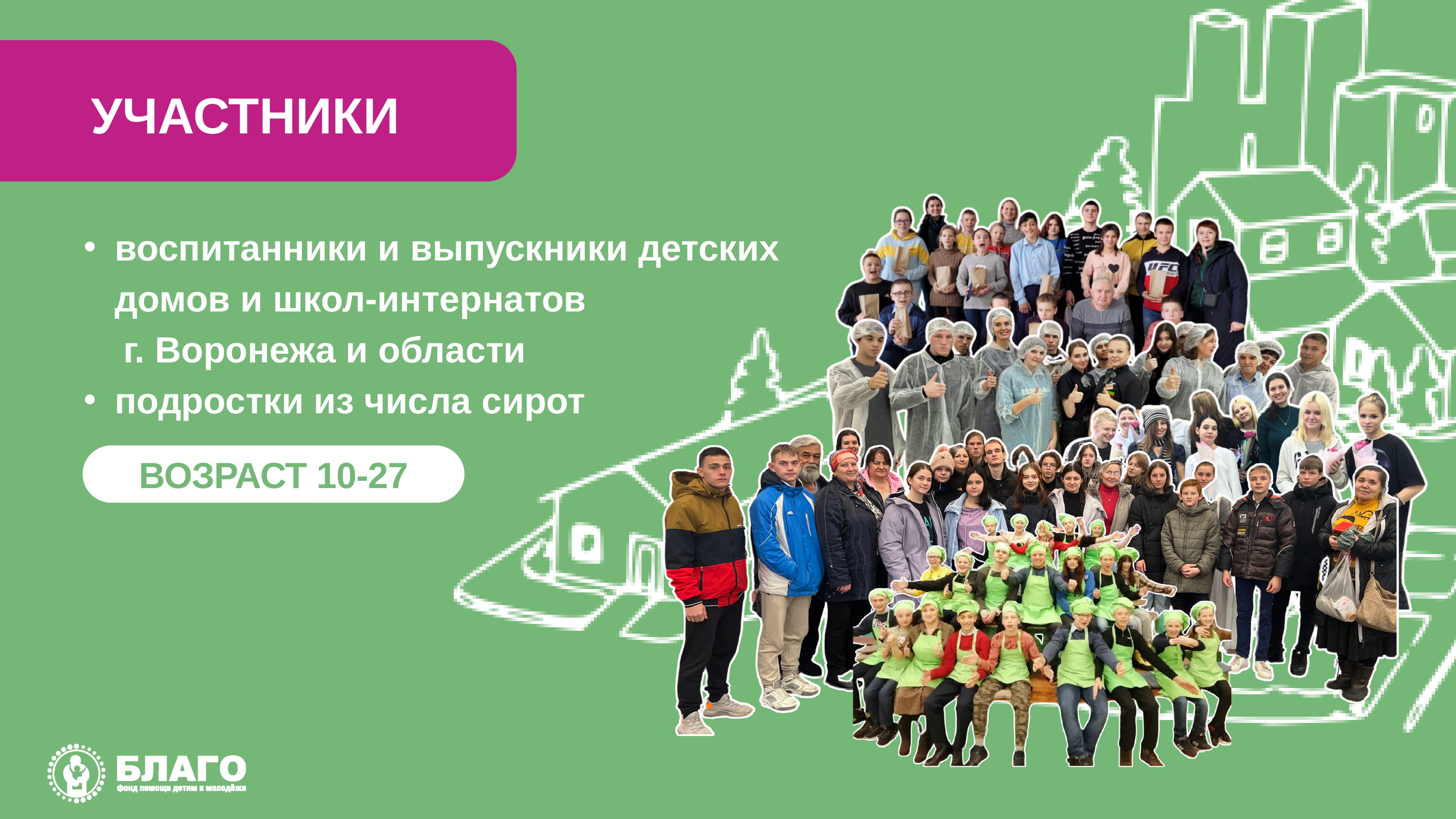

УЧАСТНИКИ

воспитанники и выпускники детских домов и школ-интернатов
       г. Воронежа и области
подростки из числа сирот

ВОЗРАСТ 10-27 ЛЕТ